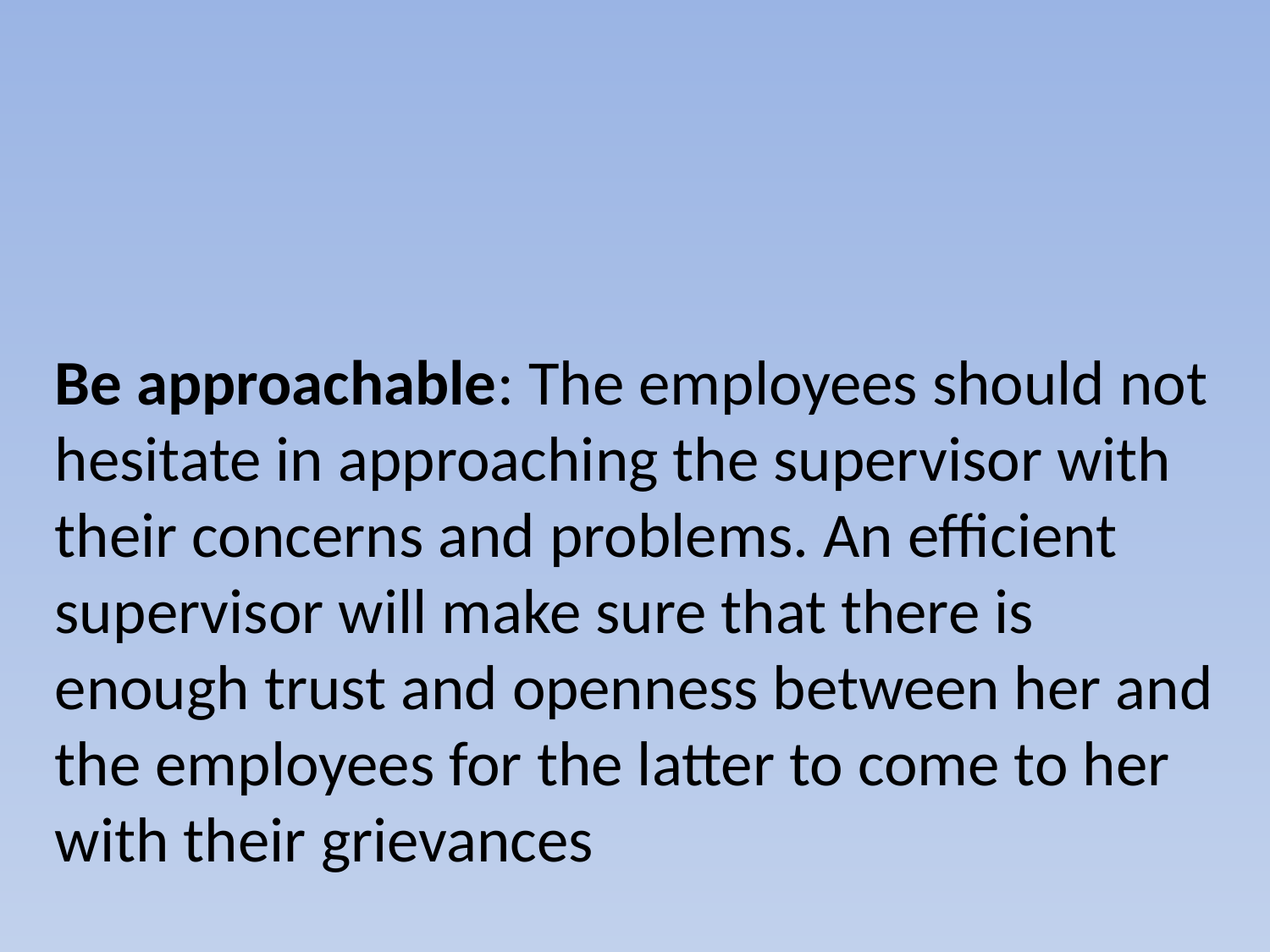

Be approachable: The employees should not hesitate in approaching the supervisor with their concerns and problems. An efficient supervisor will make sure that there is enough trust and openness between her and the employees for the latter to come to her with their grievances